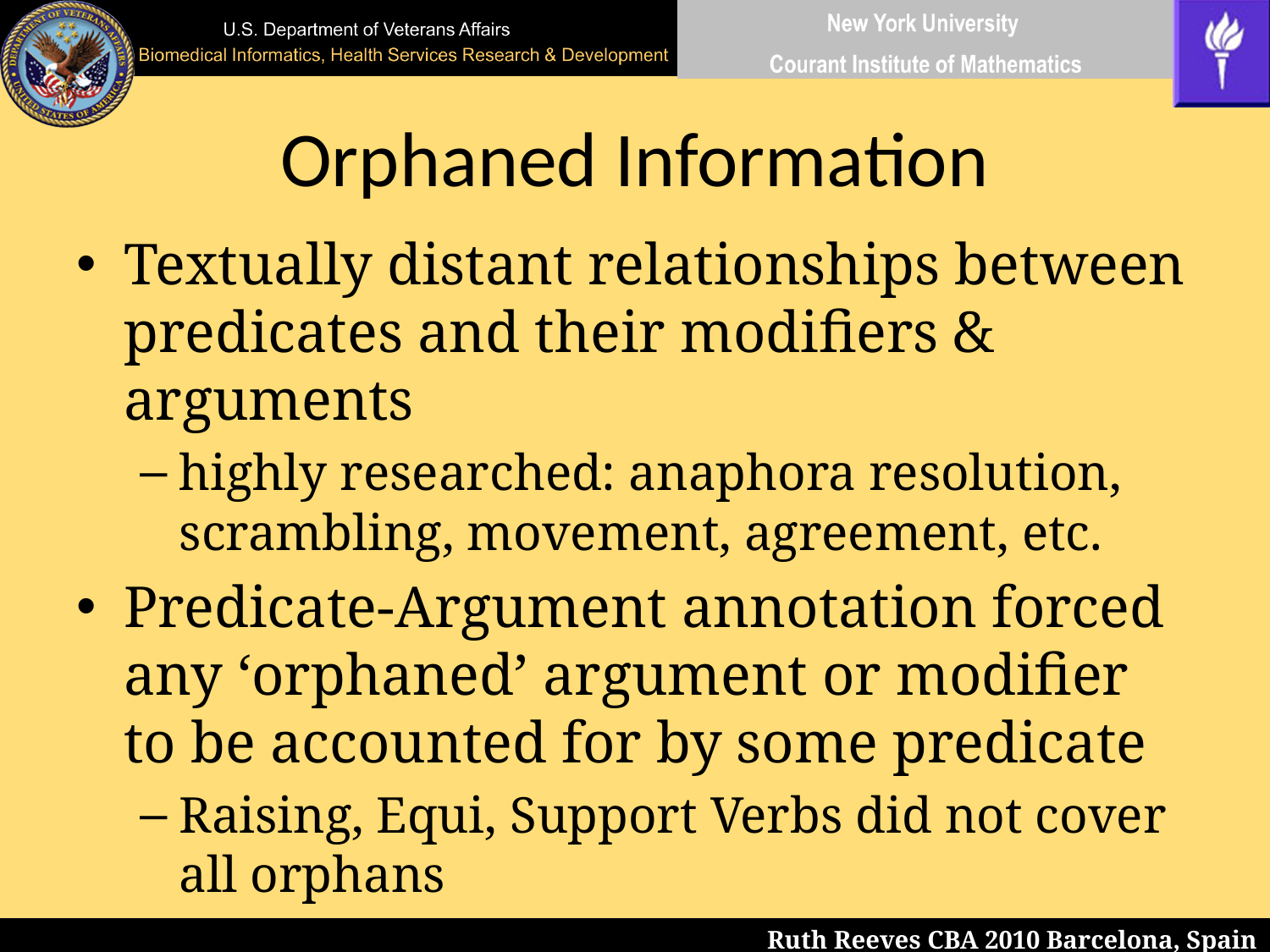

# Orphaned Information
Textually distant relationships between predicates and their modifiers & arguments
highly researched: anaphora resolution, scrambling, movement, agreement, etc.
Predicate-Argument annotation forced any ‘orphaned’ argument or modifier to be accounted for by some predicate
Raising, Equi, Support Verbs did not cover all orphans